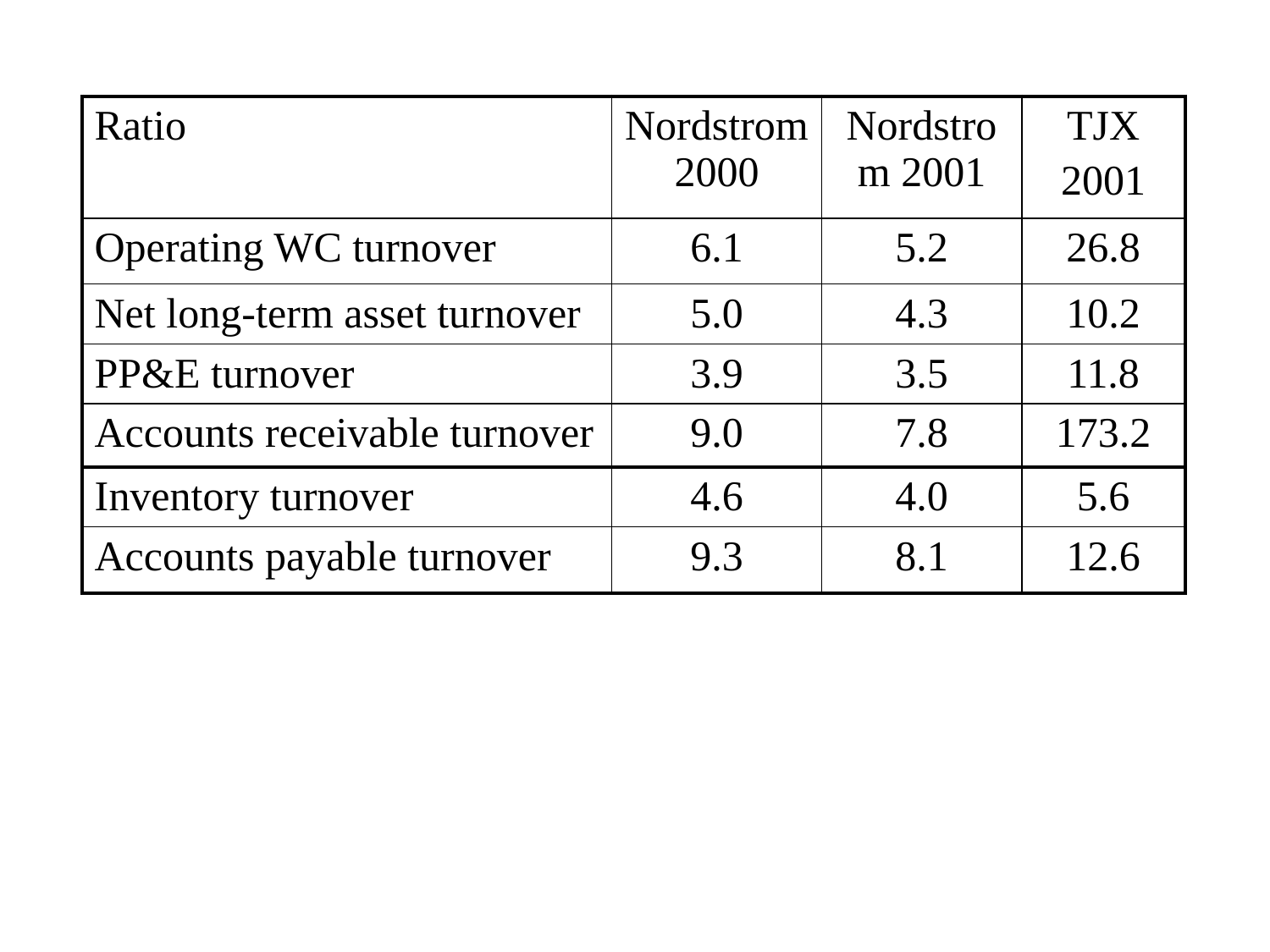

| Ratio | Nordstrom 2000 | Nordstrom 2001 | TJX 2001 |
| --- | --- | --- | --- |
| Operating WC turnover | 6.1 | 5.2 | 26.8 |
| Net long-term asset turnover | 5.0 | 4.3 | 10.2 |
| PP&E turnover | 3.9 | 3.5 | 11.8 |
| Accounts receivable turnover | 9.0 | 7.8 | 173.2 |
| Inventory turnover | 4.6 | 4.0 | 5.6 |
| Accounts payable turnover | 9.3 | 8.1 | 12.6 |